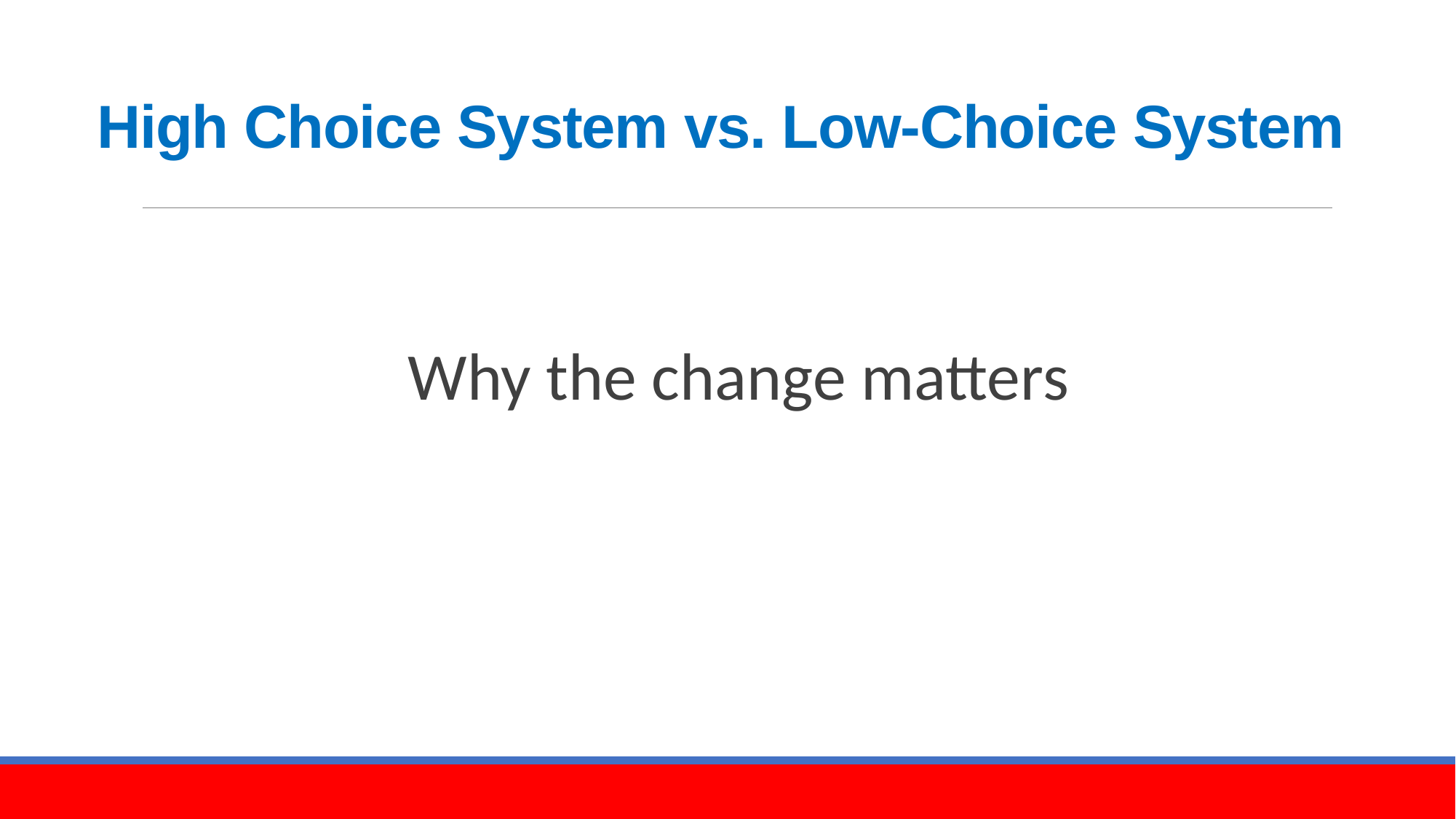

# High Choice System vs. Low-Choice System

Why the change matters